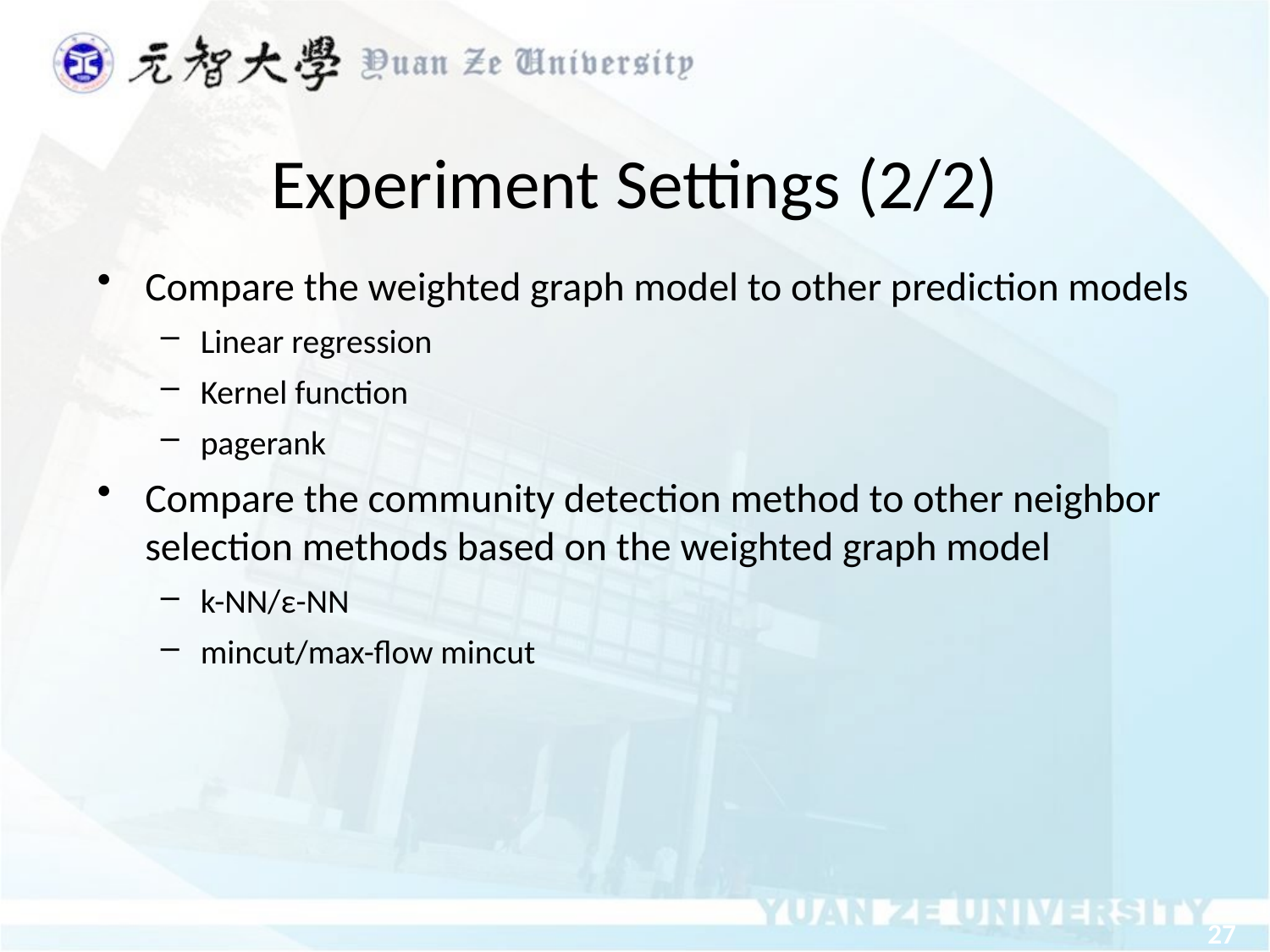

Experiment Settings (2/2)
Compare the weighted graph model to other prediction models
Linear regression
Kernel function
pagerank
Compare the community detection method to other neighbor selection methods based on the weighted graph model
k-NN/ε-NN
mincut/max-flow mincut
27